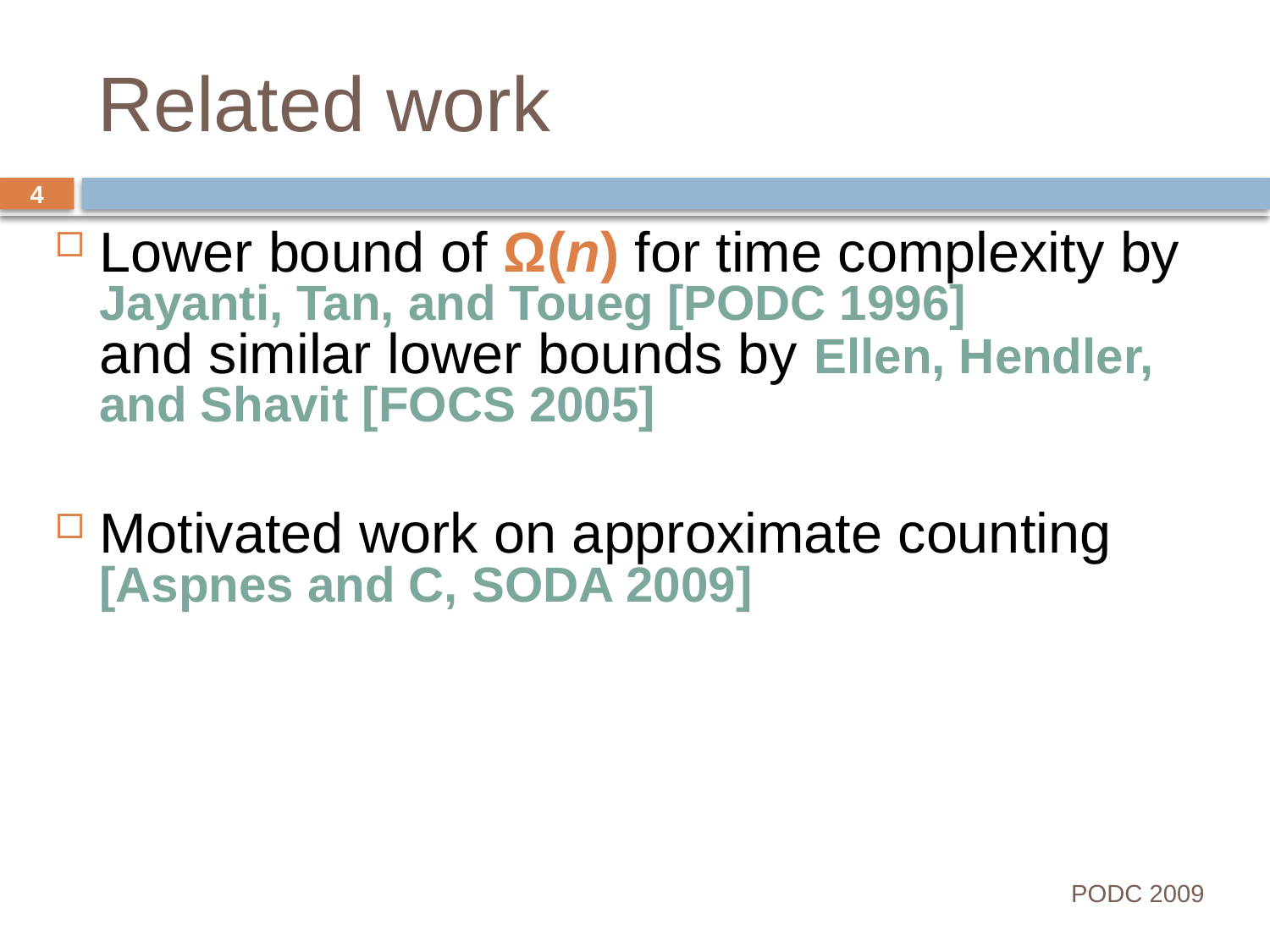

# Related work
4
Lower bound of Ω(n) for time complexity by Jayanti, Tan, and Toueg [PODC 1996]
and similar lower bounds by Ellen, Hendler, and Shavit [FOCS 2005]

Motivated work on approximate counting
[Aspnes and C, SODA 2009]
PODC 2009